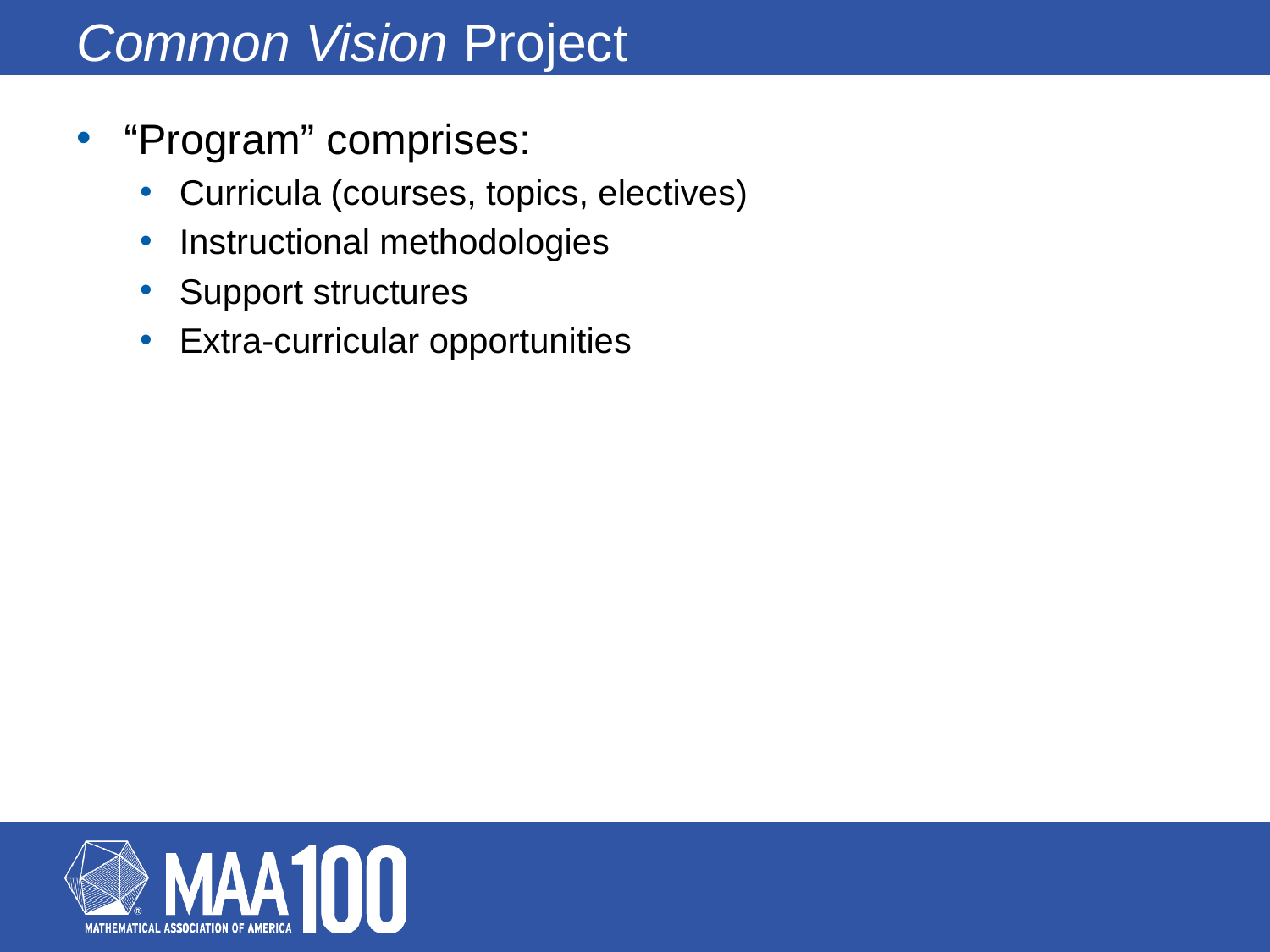

# Common Vision Project
“Program” comprises:
Curricula (courses, topics, electives)
Instructional methodologies
Support structures
Extra-curricular opportunities